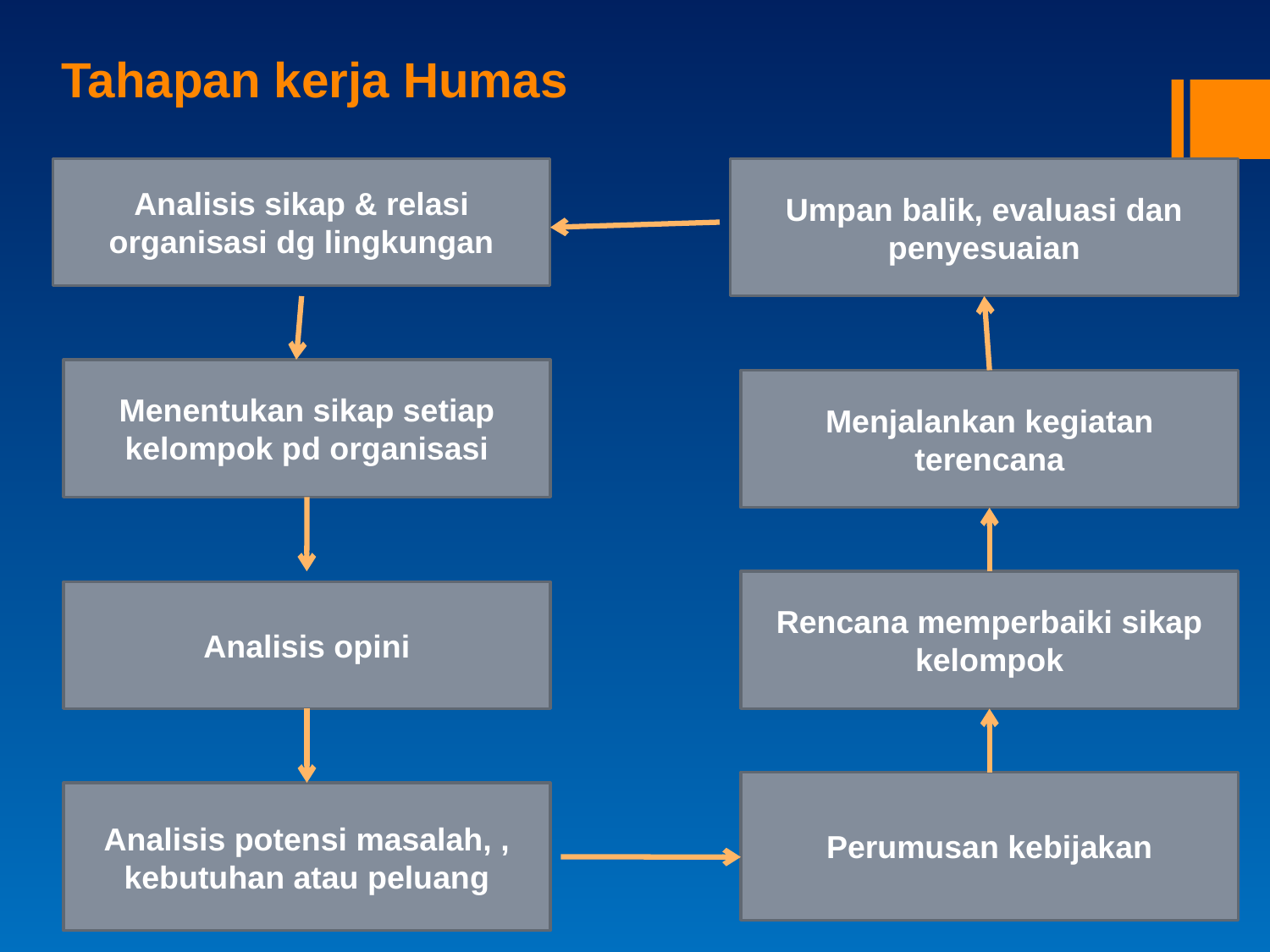

Tahapan kerja Humas

Analisis sikap & relasi organisasi dg lingkungan
Umpan balik, evaluasi dan penyesuaian
Menentukan sikap setiap kelompok pd organisasi
Menjalankan kegiatan terencana
Rencana memperbaiki sikap kelompok
Analisis opini
Perumusan kebijakan
Analisis potensi masalah, , kebutuhan atau peluang